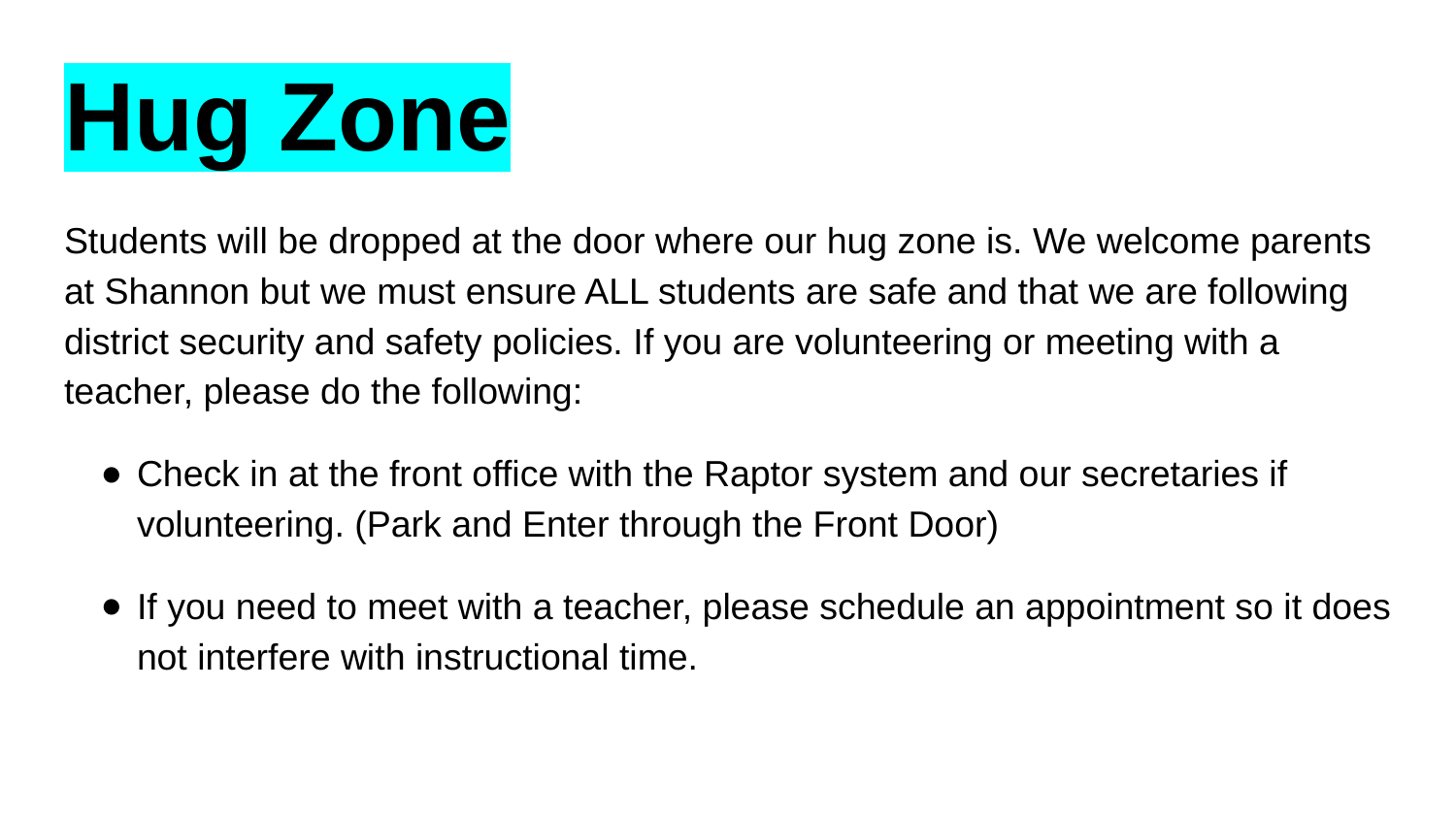

# Hug Zone
Students will be dropped at the door where our hug zone is. We welcome parents at Shannon but we must ensure ALL students are safe and that we are following district security and safety policies. If you are volunteering or meeting with a teacher, please do the following:
Check in at the front office with the Raptor system and our secretaries if volunteering. (Park and Enter through the Front Door)
If you need to meet with a teacher, please schedule an appointment so it does not interfere with instructional time.